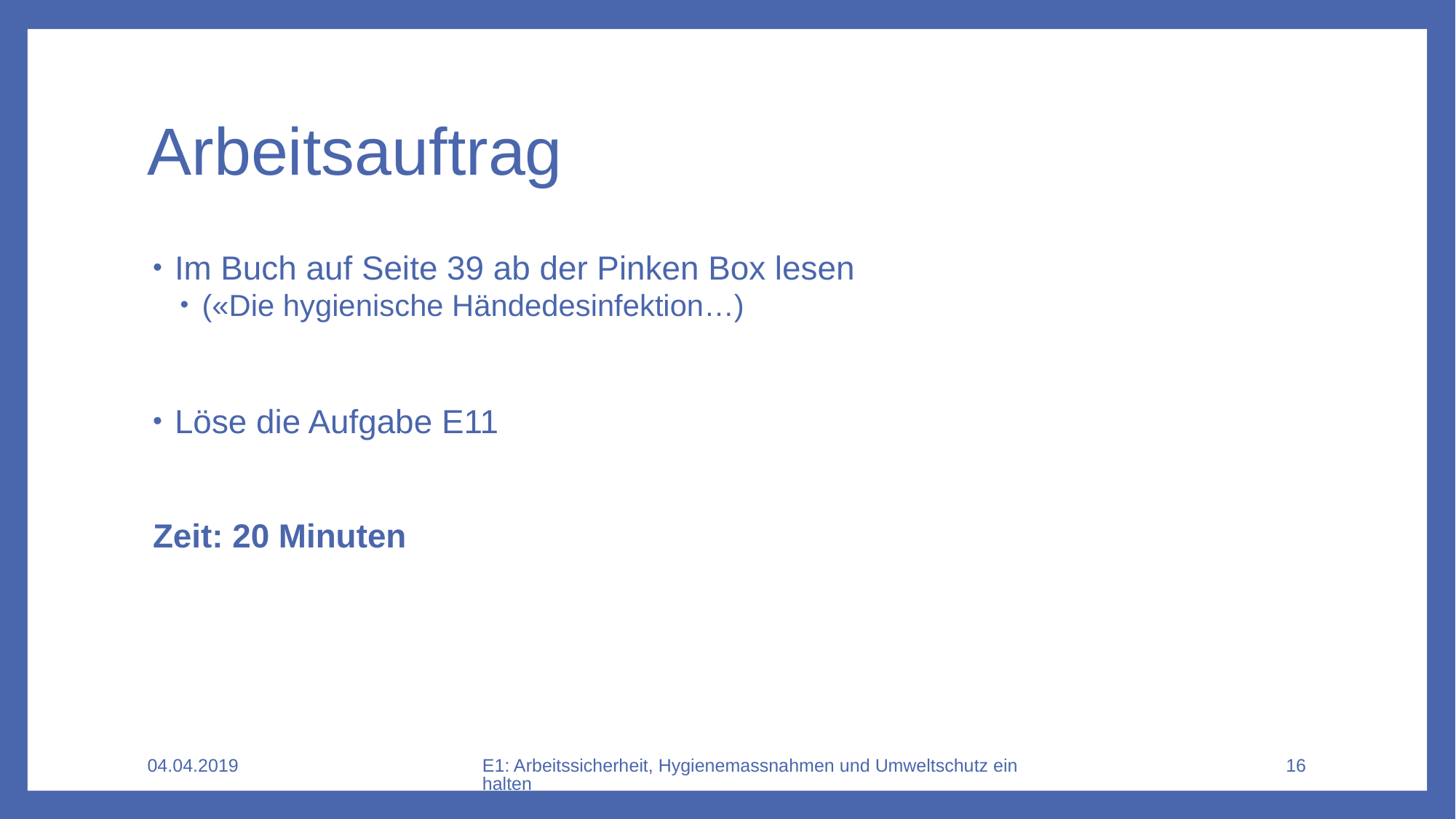

# Arbeitsauftrag
Im Buch auf Seite 39 ab der Pinken Box lesen
(«Die hygienische Händedesinfektion…)

Löse die Aufgabe E11

Zeit: 20 Minuten
04.04.2019
E1: Arbeitssicherheit, Hygienemassnahmen und Umweltschutz einhalten
16